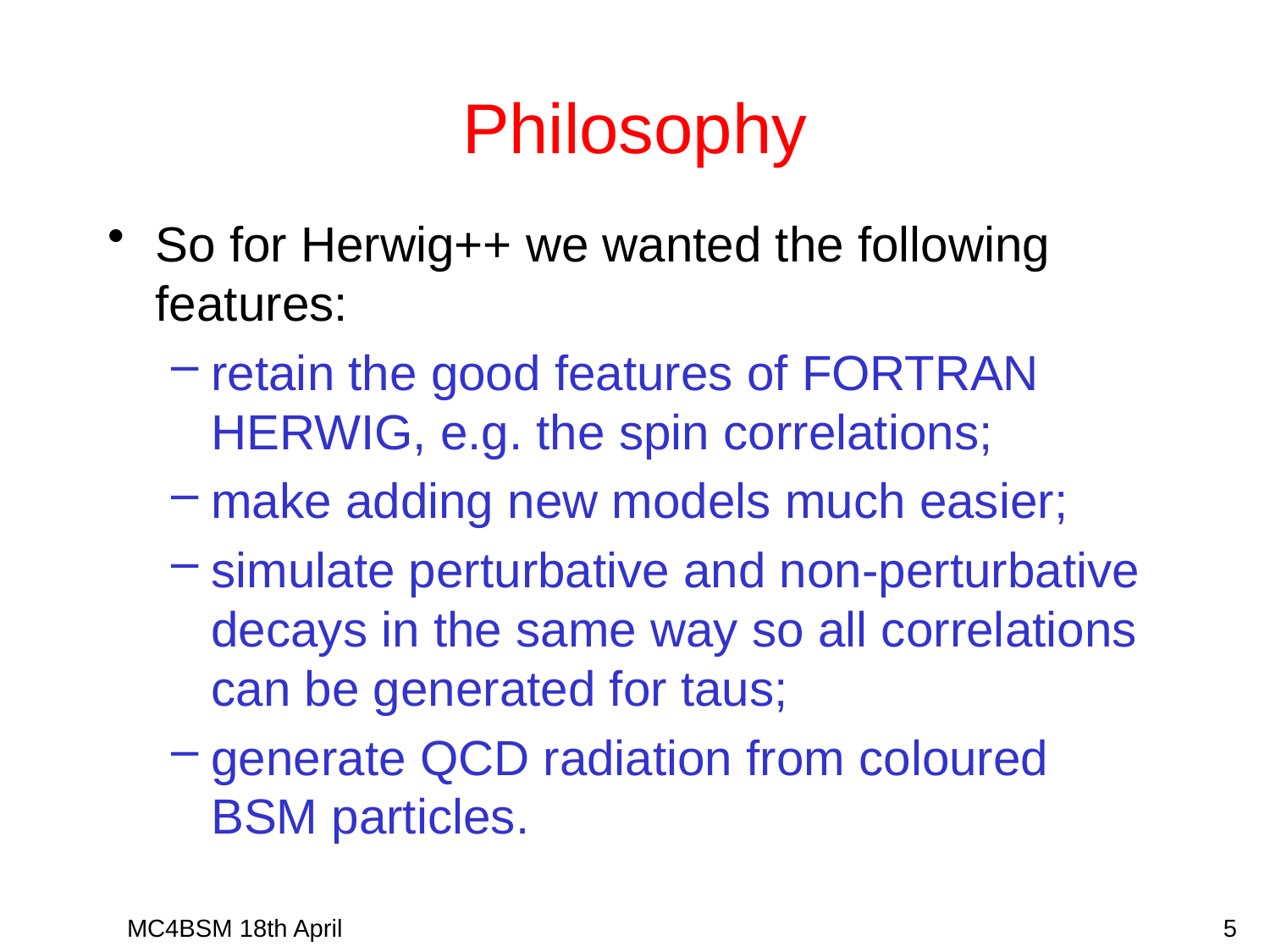

# Philosophy
So for Herwig++ we wanted the following features:
retain the good features of FORTRAN HERWIG, e.g. the spin correlations;
make adding new models much easier;
simulate perturbative and non-perturbative decays in the same way so all correlations can be generated for taus;
generate QCD radiation from coloured BSM particles.

MC4BSM 18th April
5